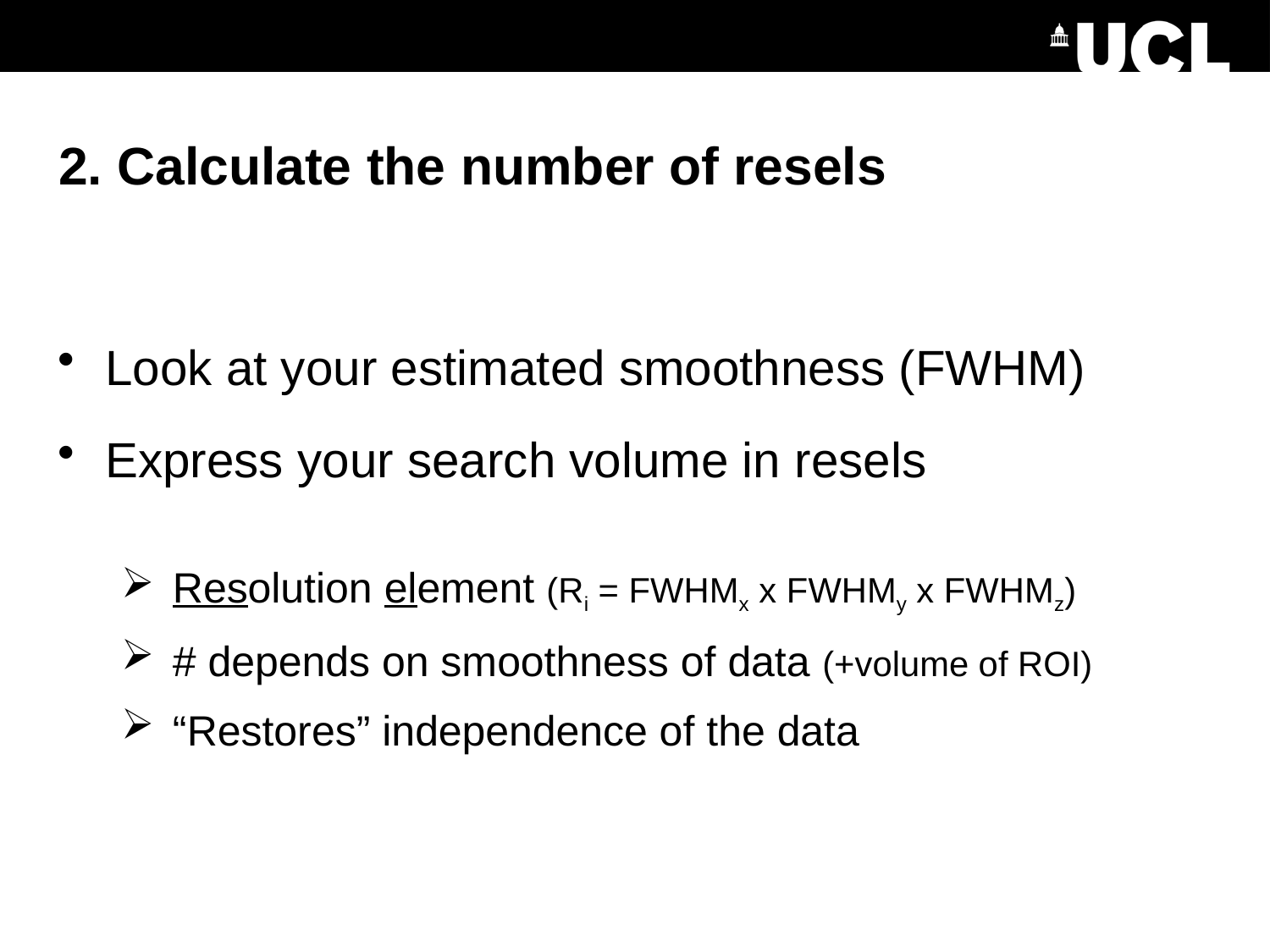

# 2. Calculate the number of resels
Look at your estimated smoothness (FWHM)
Express your search volume in resels

 Resolution element (Ri = FWHMx x FWHMy x FWHMz)
 # depends on smoothness of data (+volume of ROI)
 “Restores” independence of the data